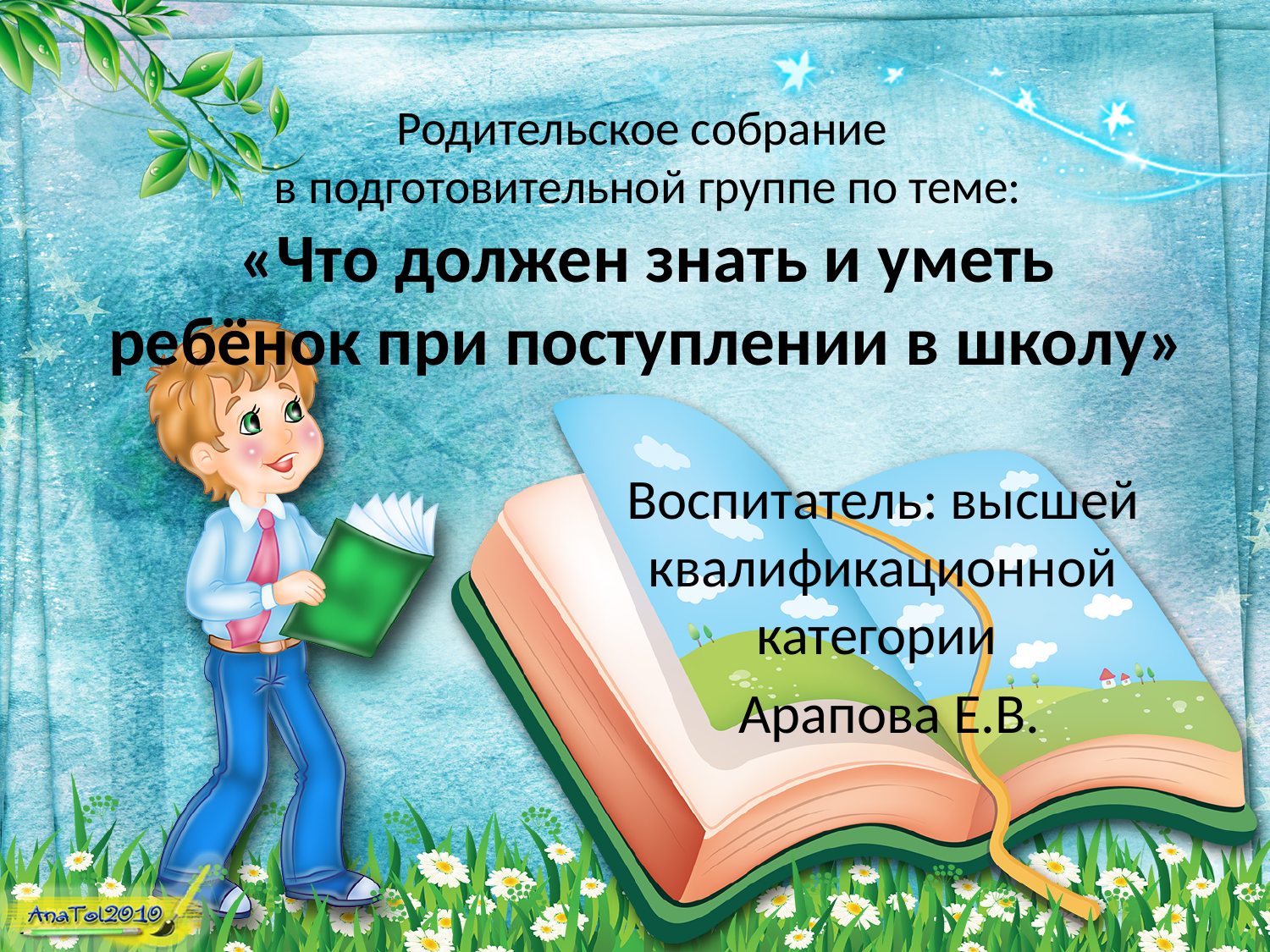

# Родительское собрание в подготовительной группе по теме: «Что должен знать и уметь ребёнок при поступлении в школу»
Воспитатель: высшей квалификационной категории
 Арапова Е.В.